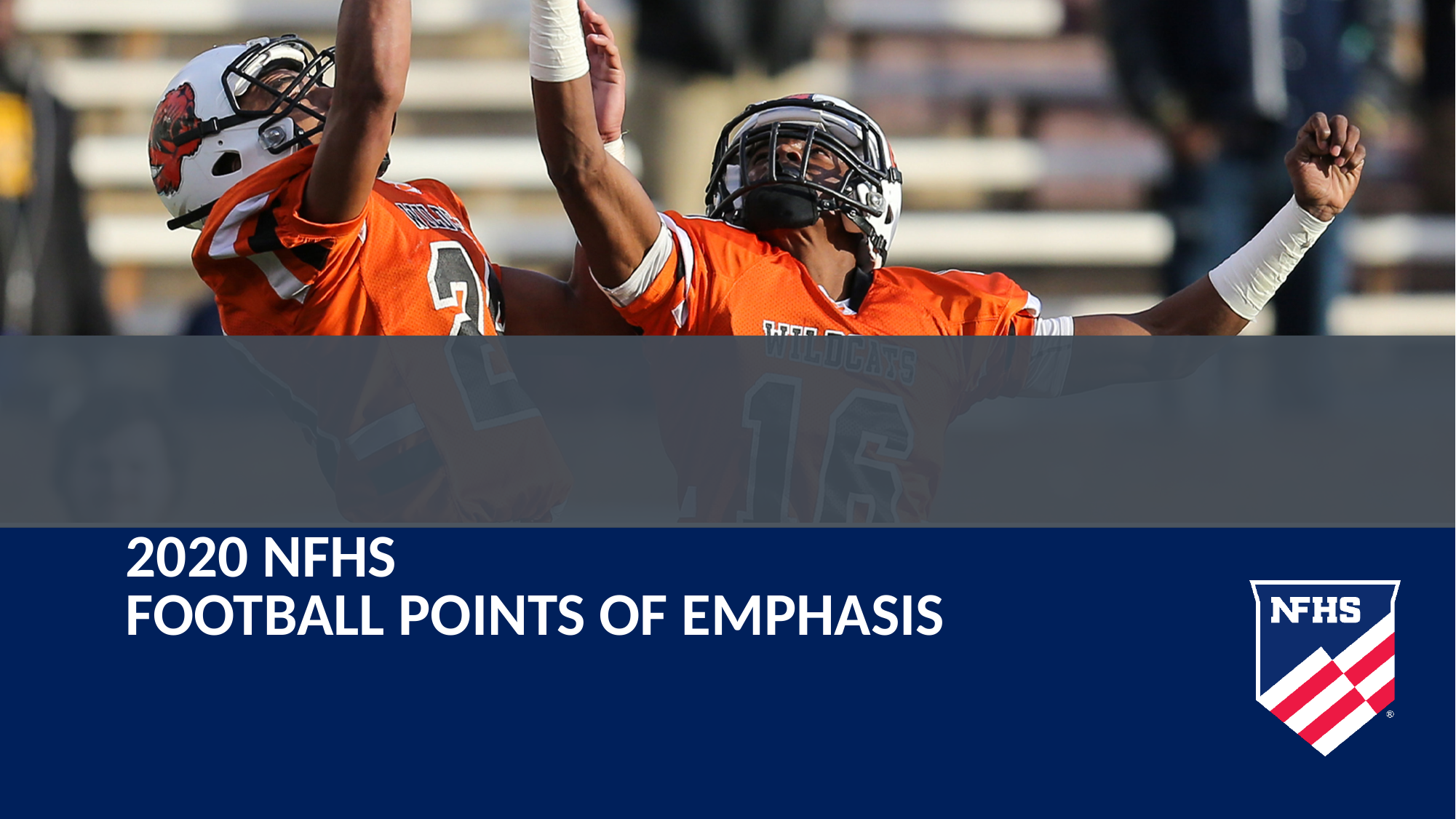

# 2020 nfhs football points of emphasis